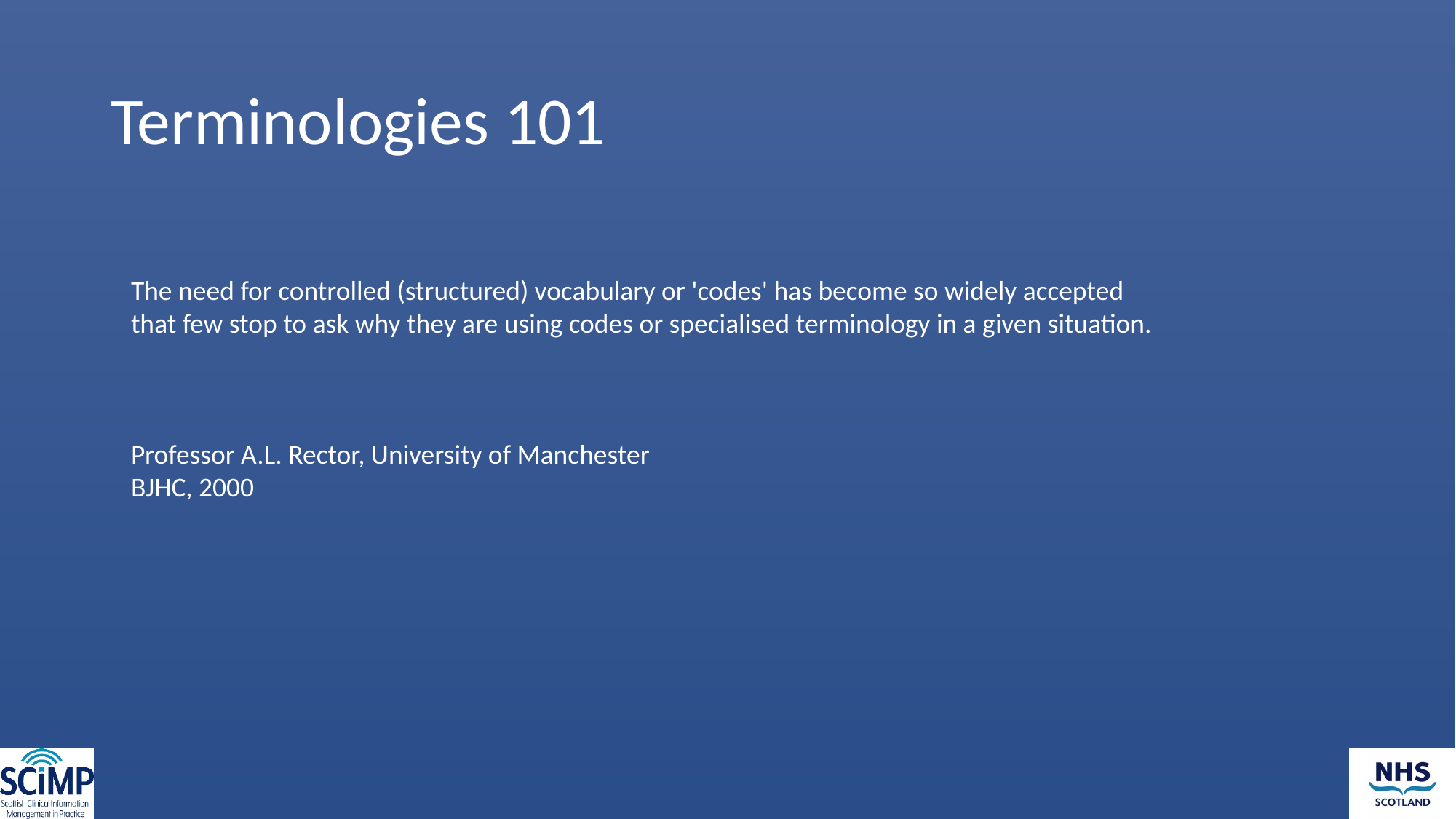

#
Terminologies 101

The need for controlled (structured) vocabulary or 'codes' has become so widely accepted that few stop to ask why they are using codes or specialised terminology in a given situation.

Professor A.L. Rector, University of Manchester
BJHC, 2000